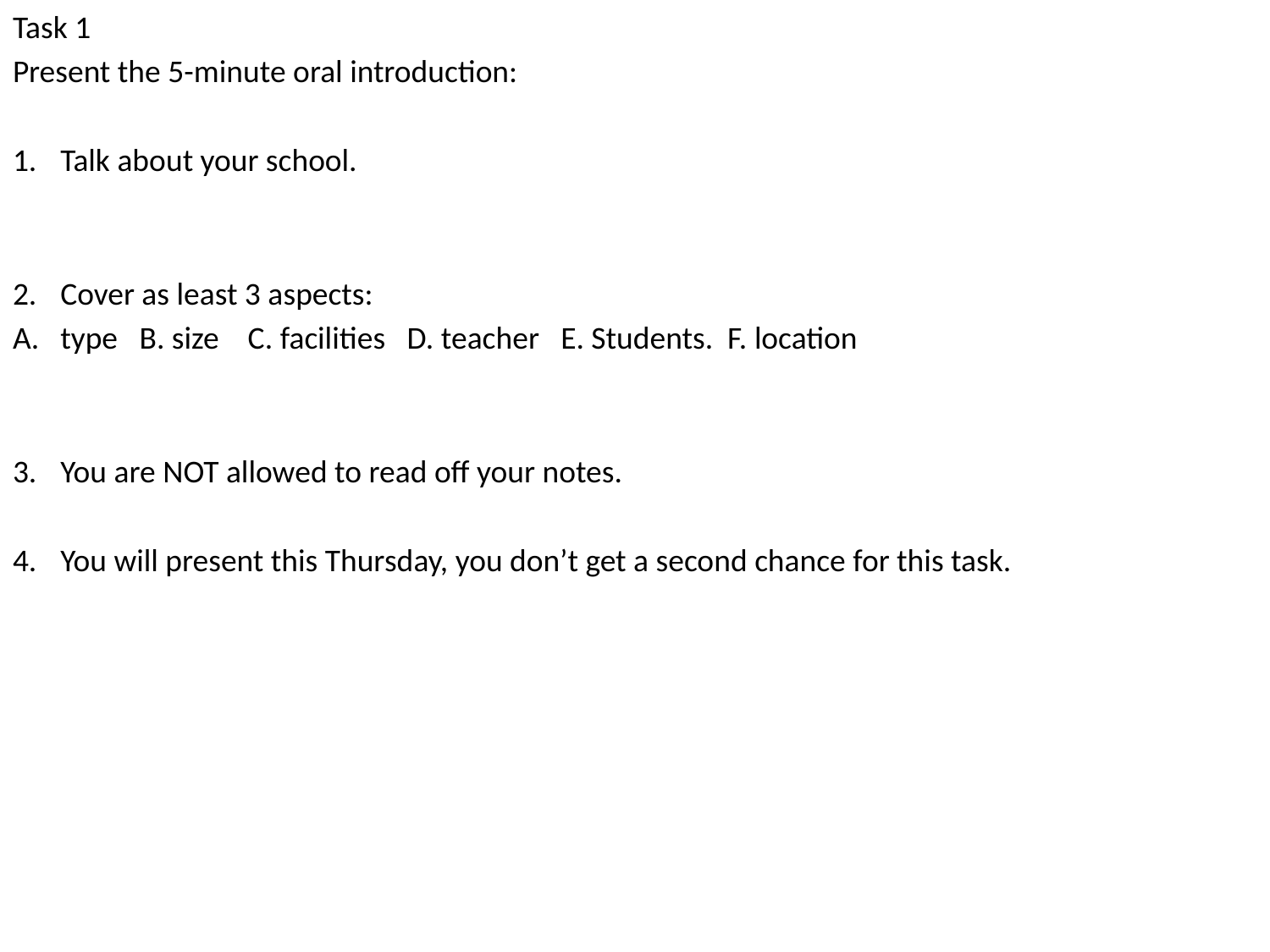

Task 1
Present the 5-minute oral introduction:

Talk about your school.

Cover as least 3 aspects:
type   B. size    C. facilities   D. teacher   E. Students.  F. location

You are NOT allowed to read off your notes.

You will present this Thursday, you don’t get a second chance for this task.